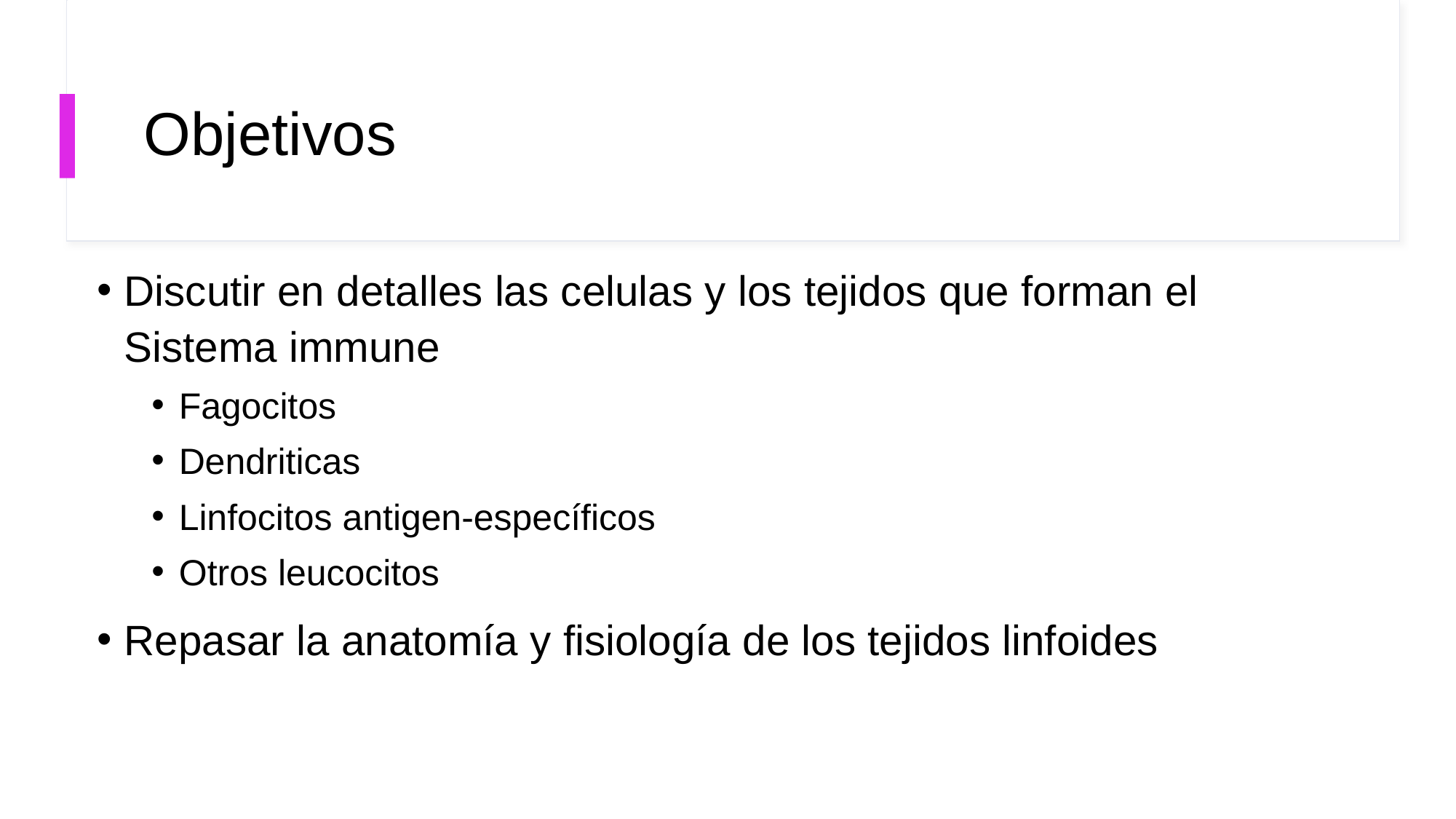

# Objetivos
Discutir en detalles las celulas y los tejidos que forman el Sistema immune
Fagocitos
Dendriticas
Linfocitos antigen-específicos
Otros leucocitos
Repasar la anatomía y fisiología de los tejidos linfoides